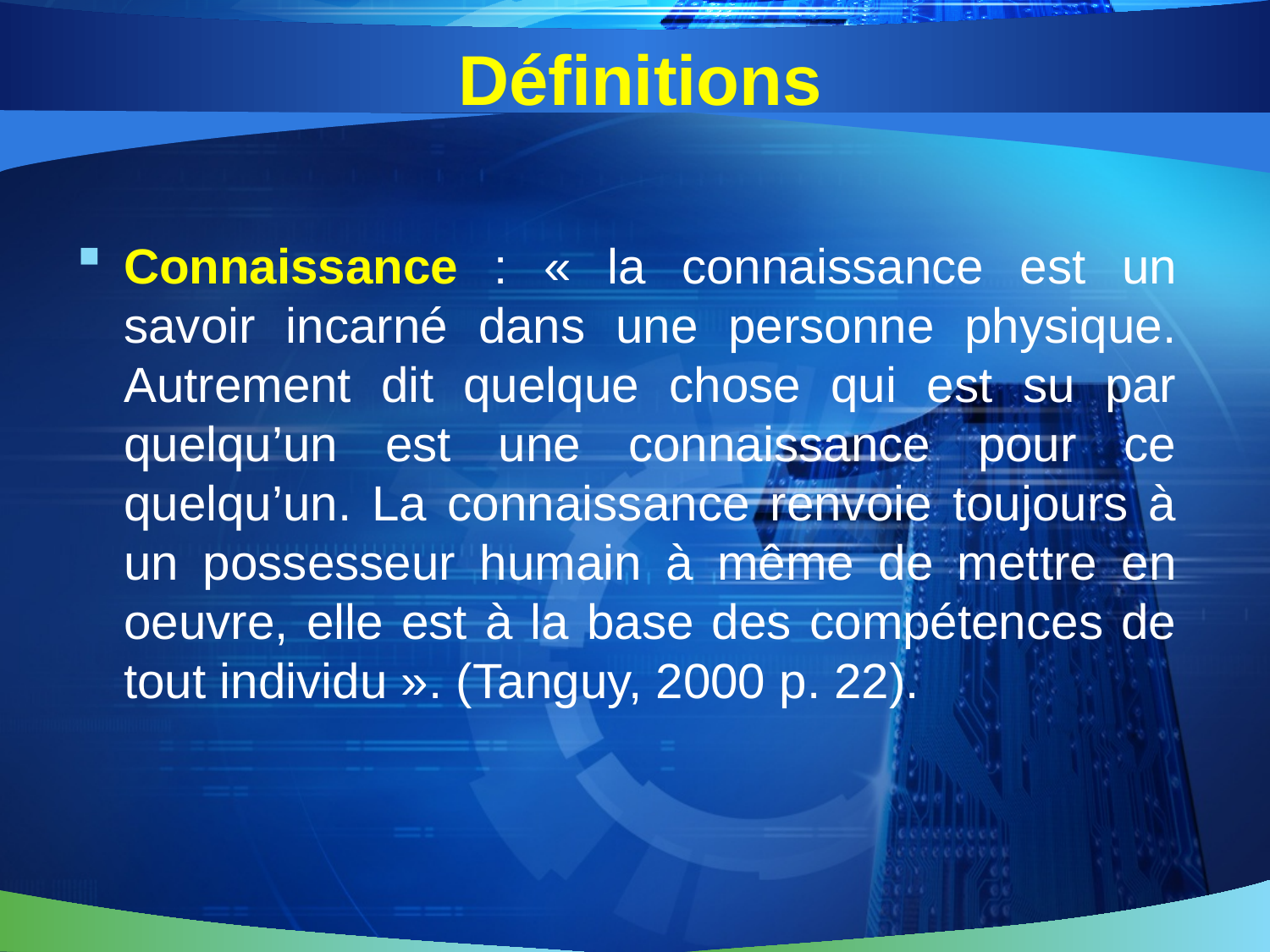

# Définitions
Connaissance : « la connaissance est un savoir incarné dans une personne physique. Autrement dit quelque chose qui est su par quelqu’un est une connaissance pour ce quelqu’un. La connaissance renvoie toujours à un possesseur humain à même de mettre en oeuvre, elle est à la base des compétences de tout individu ». (Tanguy, 2000 p. 22).